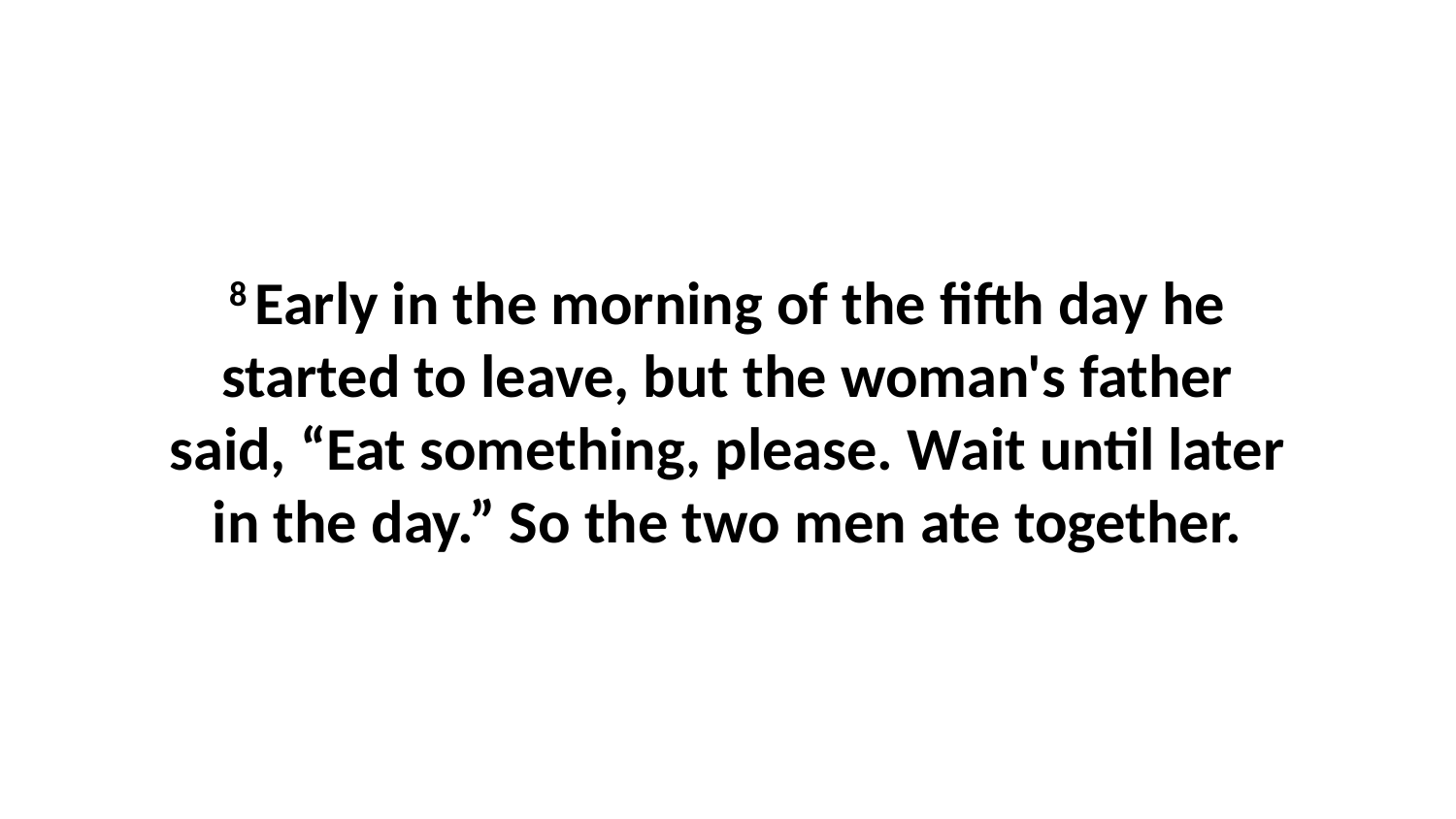

8 Early in the morning of the fifth day he started to leave, but the woman's father said, “Eat something, please. Wait until later in the day.” So the two men ate together.